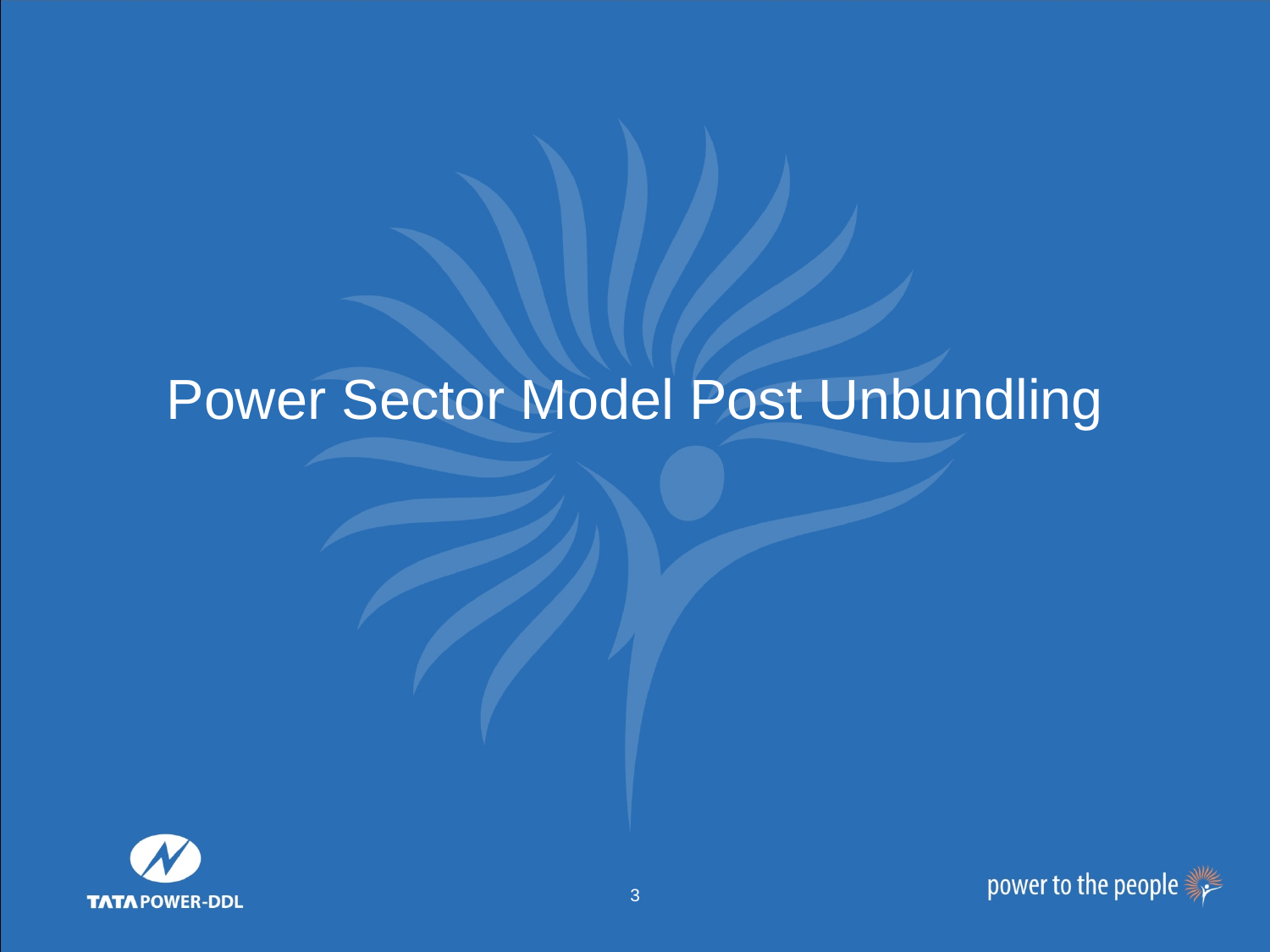

# Power Sector Model Post Unbundling
3